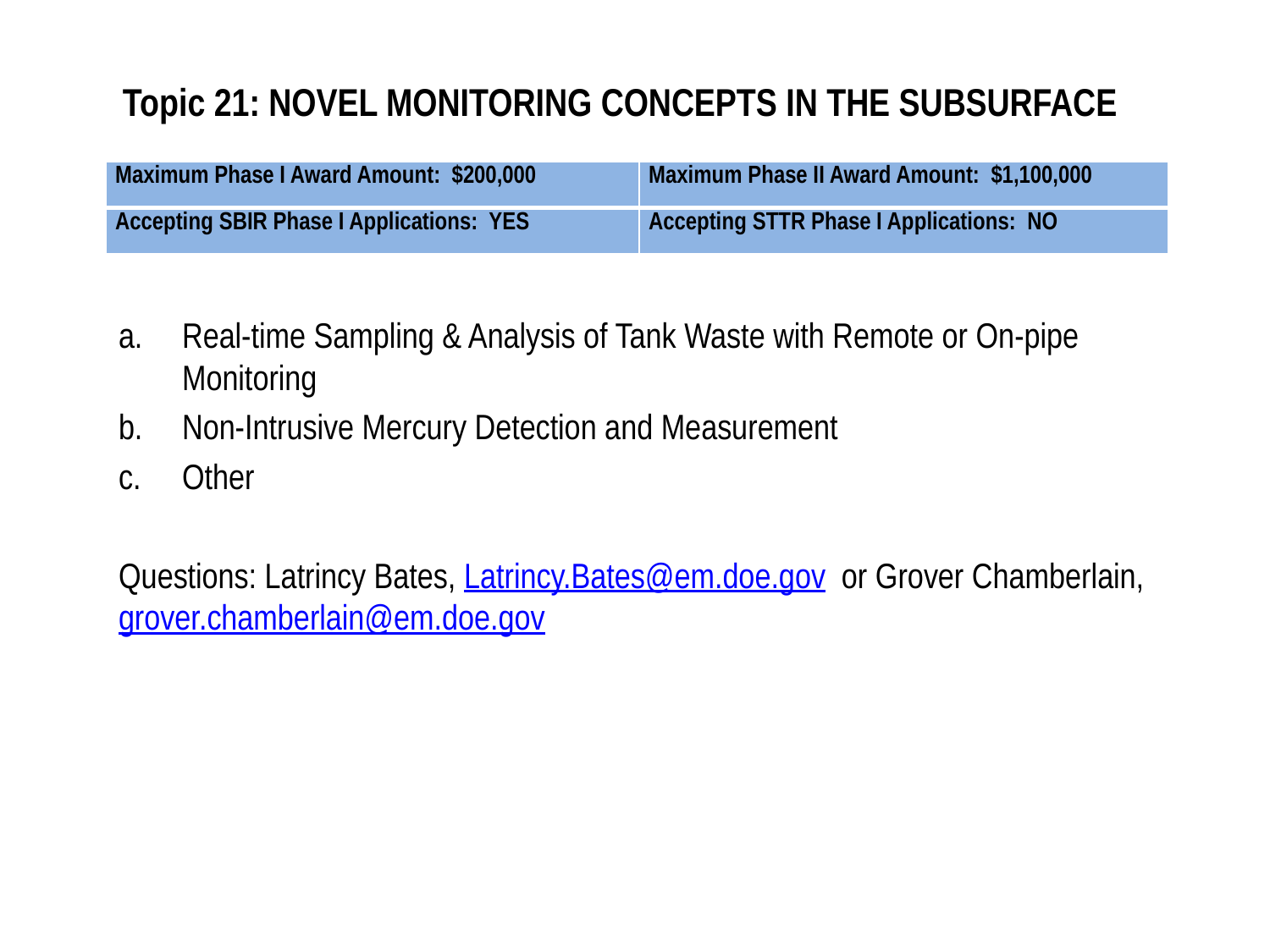

# Topic 21: NOVEL MONITORING CONCEPTS IN THE SUBSURFACE
| Maximum Phase I Award Amount: $200,000 | Maximum Phase II Award Amount: $1,100,000 |
| --- | --- |
| Accepting SBIR Phase I Applications: YES | Accepting STTR Phase I Applications: NO |
Real-time Sampling & Analysis of Tank Waste with Remote or On-pipe Monitoring
Non-Intrusive Mercury Detection and Measurement
Other

Questions: Latrincy Bates, Latrincy.Bates@em.doe.gov  or Grover Chamberlain, grover.chamberlain@em.doe.gov